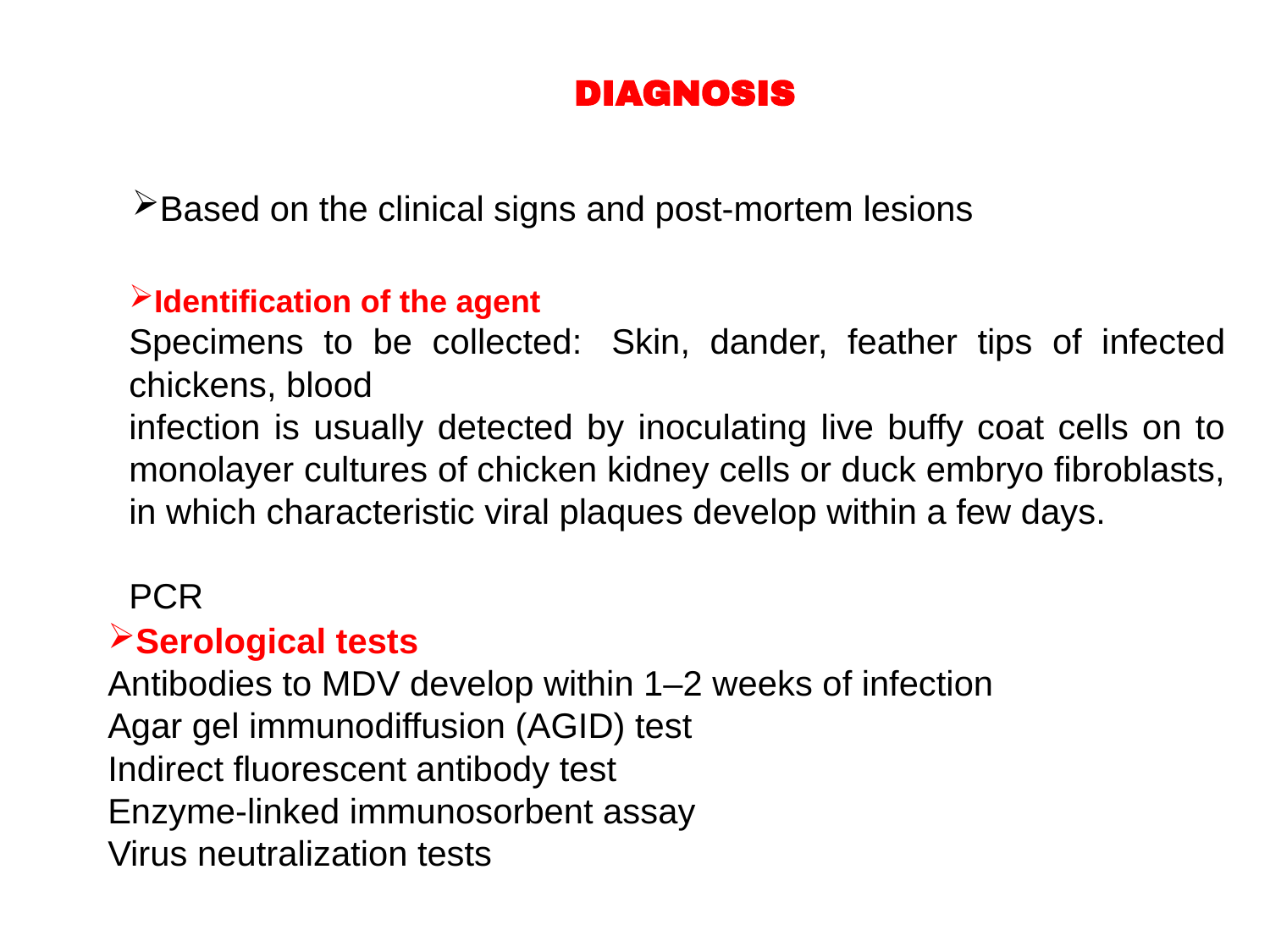

DIAGNOSIS
Based on the clinical signs and post-mortem lesions
Identification of the agent
Specimens to be collected:  Skin, dander, feather tips of infected chickens, blood
infection is usually detected by inoculating live buffy coat cells on to monolayer cultures of chicken kidney cells or duck embryo fibroblasts, in which characteristic viral plaques develop within a few days.

PCR
Serological tests
Antibodies to MDV develop within 1–2 weeks of infection
Agar gel immunodiffusion (AGID) test
Indirect fluorescent antibody test
Enzyme-linked immunosorbent assay
Virus neutralization tests